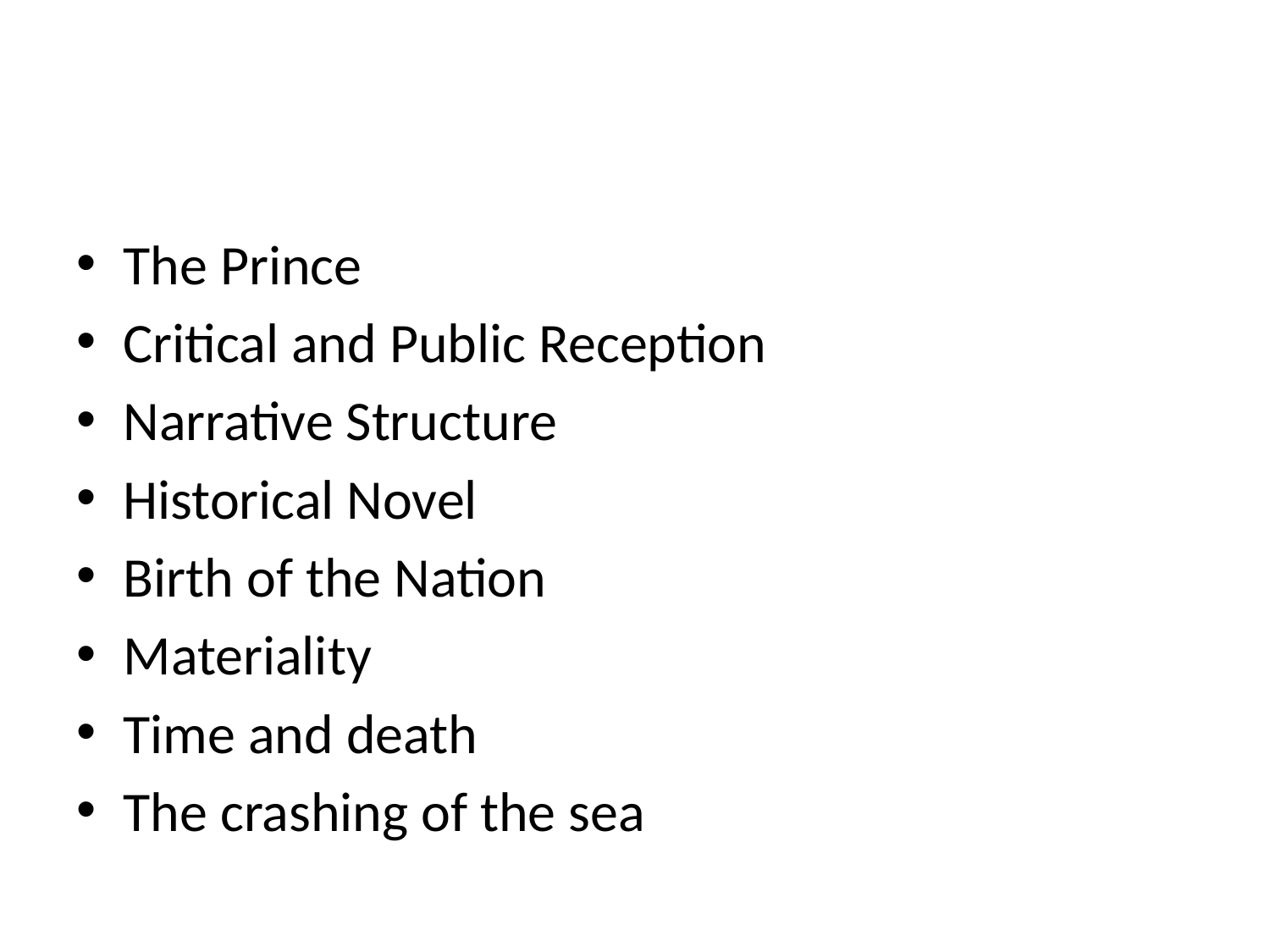

#
The Prince
Critical and Public Reception
Narrative Structure
Historical Novel
Birth of the Nation
Materiality
Time and death
The crashing of the sea